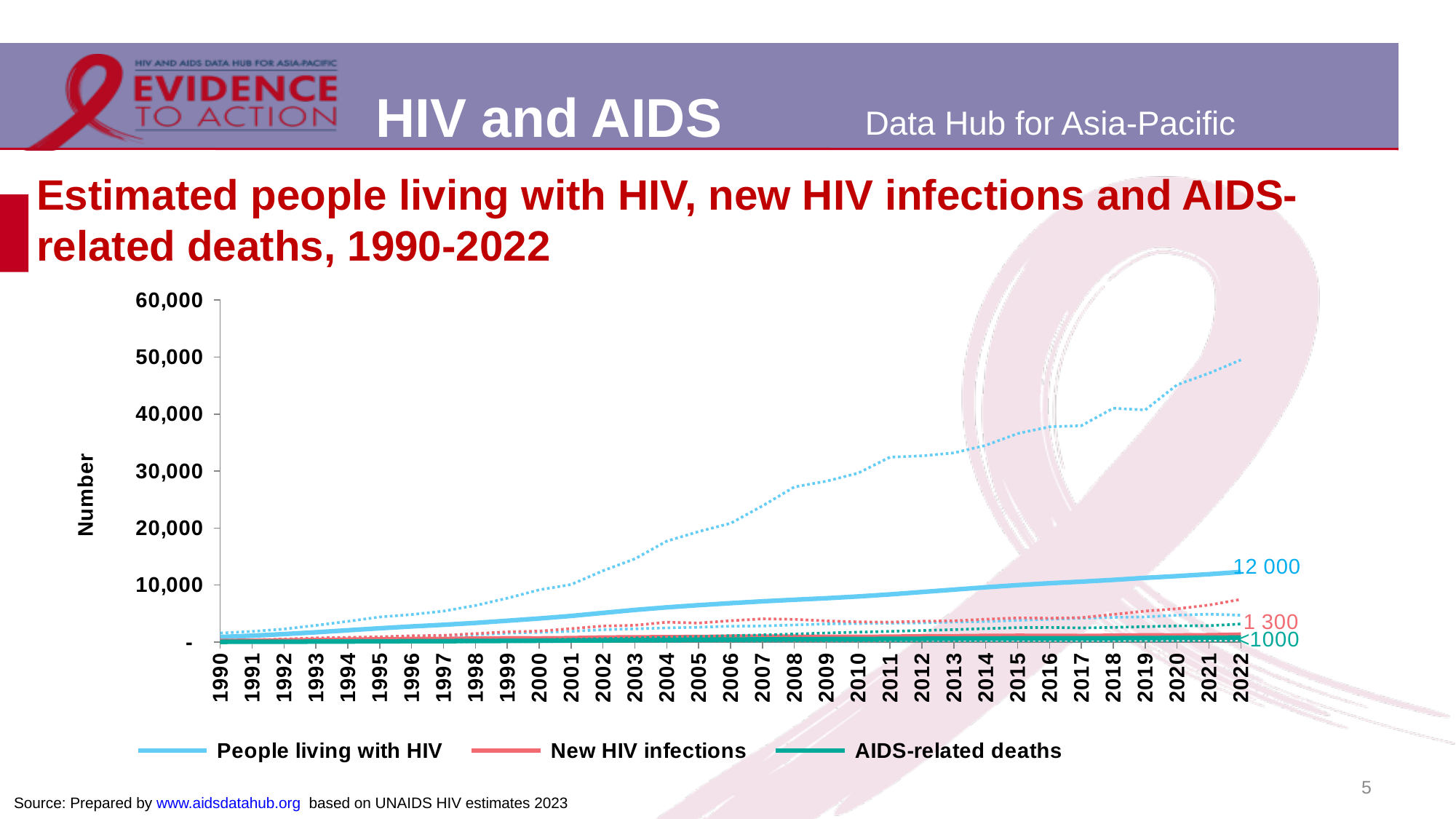

# Estimated people living with HIV, new HIV infections and AIDS-related deaths, 1990-2022

### Chart

| Category |  People living with HIV  |  PLHIV Lower bound  |  PLHIV Upper bound  |  New HIV infections  |  New HIV infections Lower bound  |  New HIV infections Upper bound  |  AIDS-related deaths  |  AIDS-related deaths Lower bound  |  AIDS-related deaths Upper bound  |
|---|---|---|---|---|---|---|---|---|---|
| 1990 | 883.0 | 264.0 | 1576.0 | 168.0 | 51.0 | 322.0 | 33.0 | 7.0 | 63.0 |
| 1991 | 1104.0 | 327.0 | 1856.0 | 213.0 | 68.0 | 373.0 | 43.0 | 11.0 | 81.0 |
| 1992 | 1388.0 | 404.0 | 2274.0 | 278.0 | 85.0 | 513.0 | 57.0 | 15.0 | 104.0 |
| 1993 | 1710.0 | 564.0 | 2922.0 | 337.0 | 107.0 | 716.0 | 74.0 | 20.0 | 130.0 |
| 1994 | 2063.0 | 696.0 | 3627.0 | 413.0 | 143.0 | 808.0 | 94.0 | 28.0 | 158.0 |
| 1995 | 2407.0 | 826.0 | 4391.0 | 474.0 | 165.0 | 901.0 | 115.0 | 38.0 | 193.0 |
| 1996 | 2733.0 | 940.0 | 4826.0 | 523.0 | 199.0 | 1094.0 | 137.0 | 43.0 | 229.0 |
| 1997 | 3021.0 | 1102.0 | 5416.0 | 533.0 | 216.0 | 1166.0 | 158.0 | 50.0 | 268.0 |
| 1998 | 3350.0 | 1289.0 | 6404.0 | 601.0 | 231.0 | 1480.0 | 180.0 | 65.0 | 305.0 |
| 1999 | 3734.0 | 1547.0 | 7687.0 | 656.0 | 252.0 | 1784.0 | 203.0 | 78.0 | 353.0 |
| 2000 | 4129.0 | 1701.0 | 9152.0 | 641.0 | 242.0 | 1918.0 | 229.0 | 90.0 | 412.0 |
| 2001 | 4578.0 | 1878.0 | 10091.0 | 686.0 | 257.0 | 2349.0 | 258.0 | 103.0 | 497.0 |
| 2002 | 5113.0 | 2163.0 | 12500.0 | 791.0 | 294.0 | 2804.0 | 292.0 | 119.0 | 581.0 |
| 2003 | 5629.0 | 2311.0 | 14600.0 | 822.0 | 318.0 | 2929.0 | 329.0 | 136.0 | 710.0 |
| 2004 | 6084.0 | 2479.0 | 17701.0 | 845.0 | 309.0 | 3478.0 | 366.0 | 149.0 | 827.0 |
| 2005 | 6466.0 | 2594.0 | 19381.0 | 877.0 | 326.0 | 3332.0 | 402.0 | 166.0 | 951.0 |
| 2006 | 6815.0 | 2770.0 | 20831.0 | 929.0 | 327.0 | 3738.0 | 436.0 | 175.0 | 1114.0 |
| 2007 | 7138.0 | 2817.0 | 23884.0 | 959.0 | 318.0 | 4070.0 | 467.0 | 189.0 | 1250.0 |
| 2008 | 7416.0 | 2988.0 | 27214.0 | 935.0 | 305.0 | 3978.0 | 495.0 | 201.0 | 1400.0 |
| 2009 | 7680.0 | 3177.0 | 28217.0 | 905.0 | 303.0 | 3709.0 | 517.0 | 210.0 | 1586.0 |
| 2010 | 7991.0 | 3245.0 | 29639.0 | 911.0 | 323.0 | 3534.0 | 535.0 | 214.0 | 1721.0 |
| 2011 | 8353.0 | 3306.0 | 32444.0 | 936.0 | 344.0 | 3498.0 | 554.0 | 212.0 | 1874.0 |
| 2012 | 8776.0 | 3360.0 | 32661.0 | 997.0 | 381.0 | 3647.0 | 577.0 | 219.0 | 2025.0 |
| 2013 | 9187.0 | 3513.0 | 33185.0 | 1012.0 | 363.0 | 3723.0 | 604.0 | 229.0 | 2172.0 |
| 2014 | 9604.0 | 3593.0 | 34507.0 | 1066.0 | 383.0 | 4000.0 | 631.0 | 238.0 | 2358.0 |
| 2015 | 9985.0 | 3816.0 | 36580.0 | 1091.0 | 403.0 | 4238.0 | 654.0 | 235.0 | 2523.0 |
| 2016 | 10311.0 | 3968.0 | 37774.0 | 1080.0 | 389.0 | 4184.0 | 664.0 | 226.0 | 2559.0 |
| 2017 | 10591.0 | 4177.0 | 37965.0 | 1049.0 | 348.0 | 4281.0 | 658.0 | 202.0 | 2467.0 |
| 2018 | 10905.0 | 4327.0 | 41019.0 | 1103.0 | 340.0 | 4841.0 | 667.0 | 203.0 | 2570.0 |
| 2019 | 11258.0 | 4407.0 | 40718.0 | 1165.0 | 345.0 | 5425.0 | 689.0 | 209.0 | 2691.0 |
| 2020 | 11569.0 | 4709.0 | 45135.0 | 1144.0 | 351.0 | 5837.0 | 717.0 | 224.0 | 2836.0 |
| 2021 | 11900.0 | 4880.0 | 47160.0 | 1190.0 | 367.0 | 6486.0 | 748.0 | 240.0 | 2863.0 |
| 2022 | 12298.0 | 4700.0 | 49507.0 | 1285.0 | 411.0 | 7485.0 | 779.0 | 258.0 | 3163.0 |
5
Source: Prepared by www.aidsdatahub.org  based on UNAIDS HIV estimates 2023